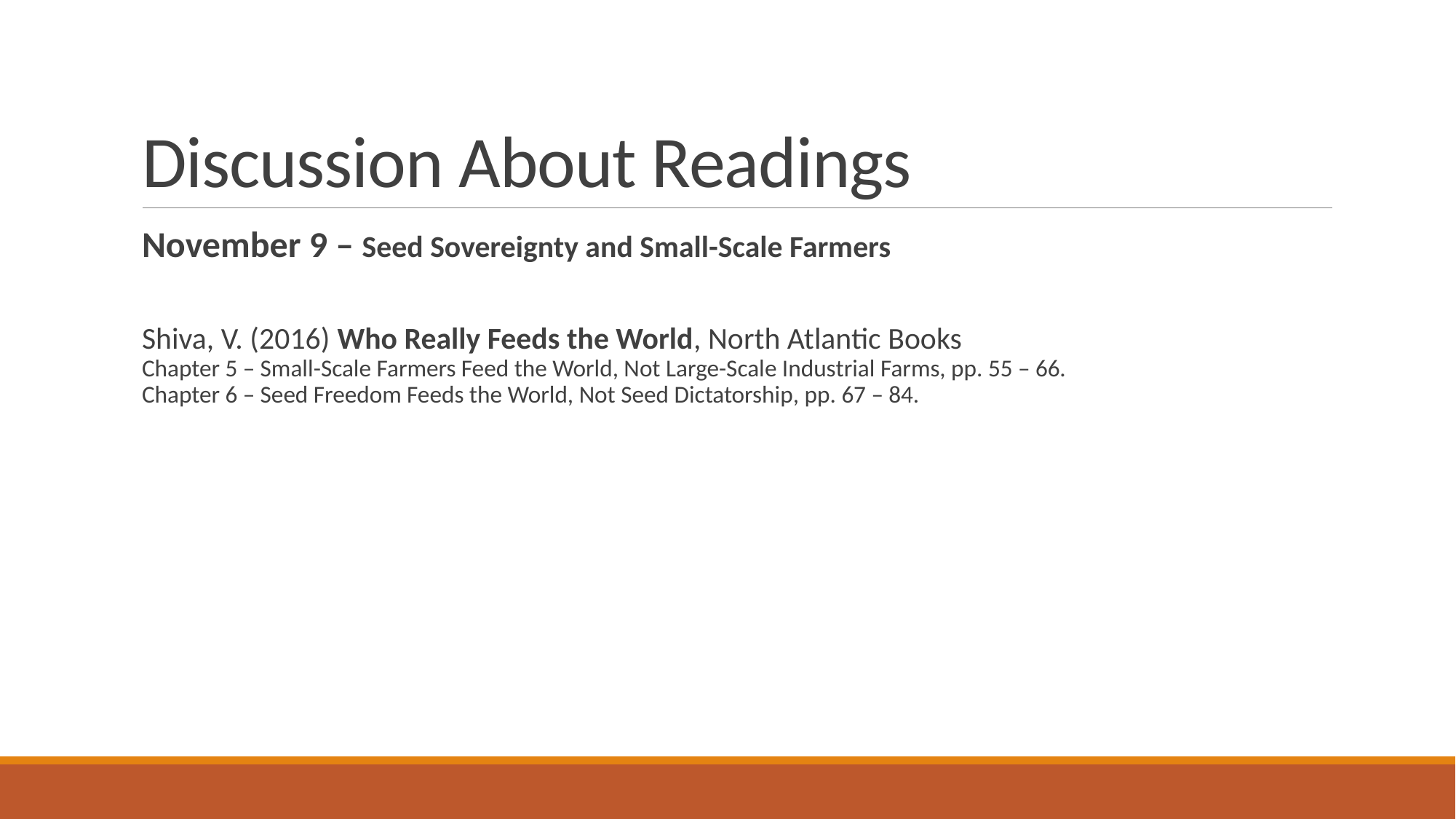

# Discussion About Readings
November 9 – Seed Sovereignty and Small-Scale Farmers
Shiva, V. (2016) Who Really Feeds the World, North Atlantic Books
Chapter 5 – Small-Scale Farmers Feed the World, Not Large-Scale Industrial Farms, pp. 55 – 66.
Chapter 6 – Seed Freedom Feeds the World, Not Seed Dictatorship, pp. 67 – 84.